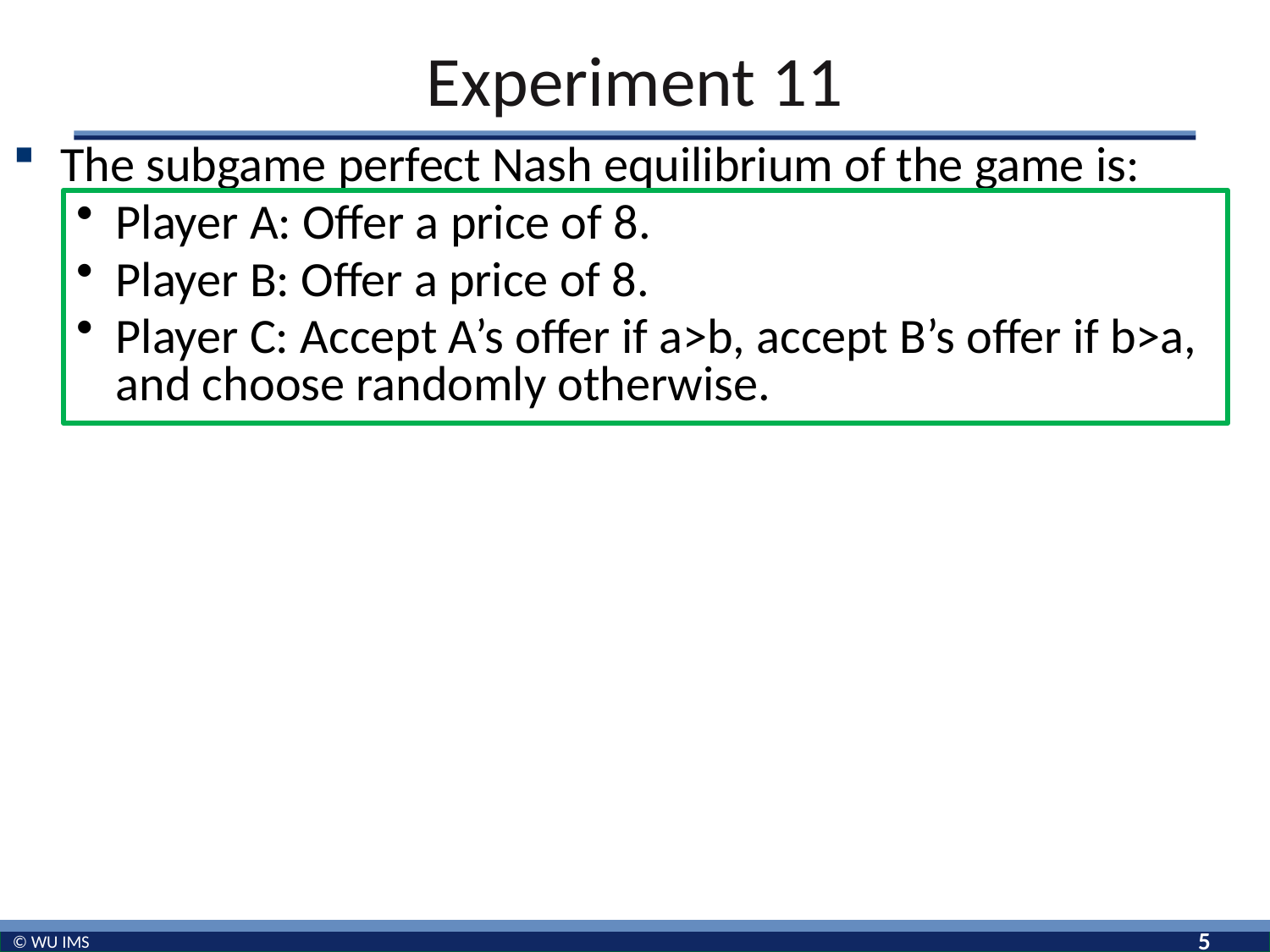

# Experiment 11
The subgame perfect Nash equilibrium of the game is:
Player A: Offer a price of 8.
Player B: Offer a price of 8.
Player C: Accept A’s offer if a>b, accept B’s offer if b>a, and choose randomly otherwise.

5